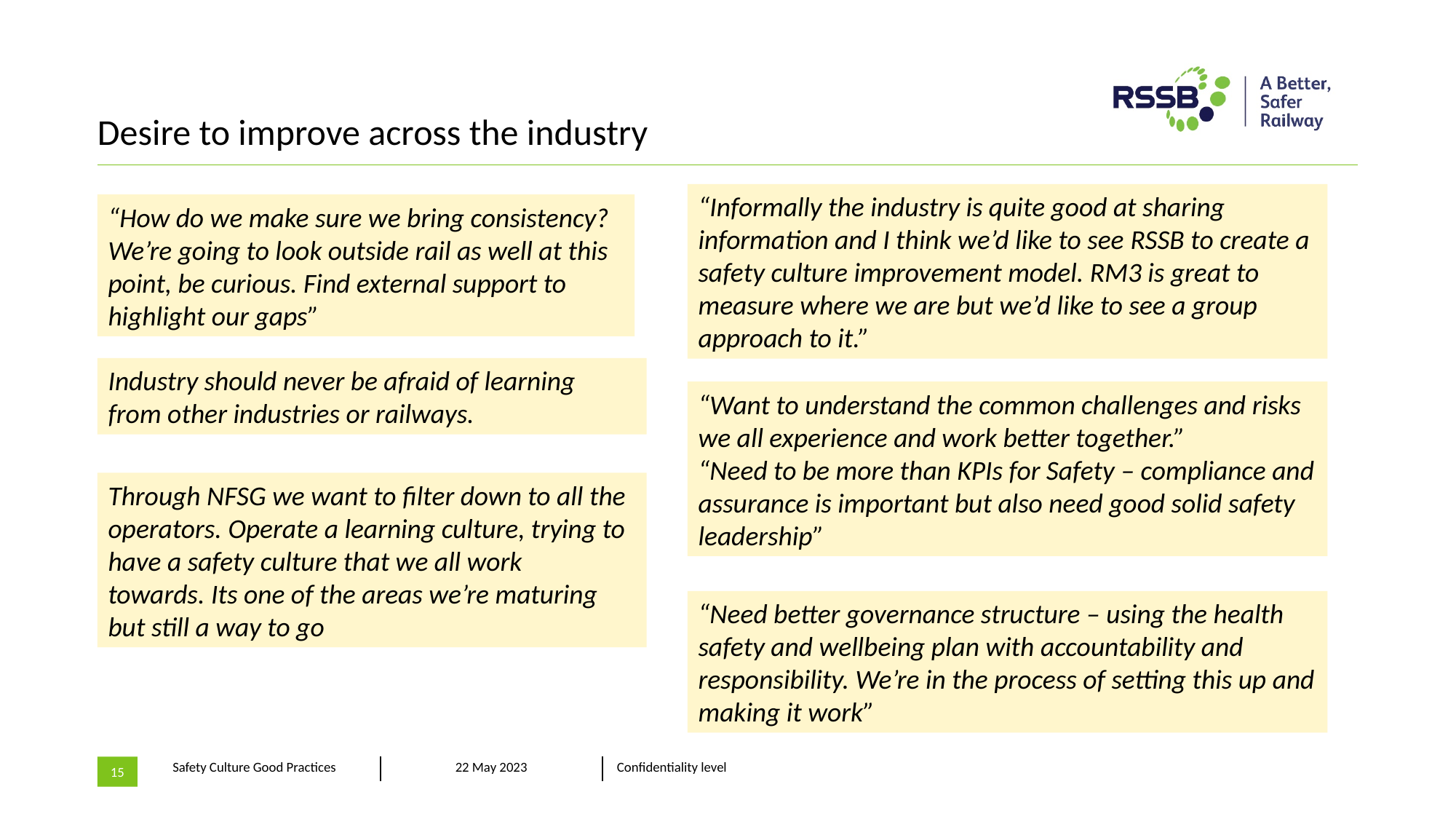

# Desire to improve across the industry
“Informally the industry is quite good at sharing information and I think we’d like to see RSSB to create a safety culture improvement model. RM3 is great to measure where we are but we’d like to see a group approach to it.”
“How do we make sure we bring consistency? We’re going to look outside rail as well at this point, be curious. Find external support to highlight our gaps”
Industry should never be afraid of learning from other industries or railways.
“Want to understand the common challenges and risks we all experience and work better together.”
“Need to be more than KPIs for Safety – compliance and assurance is important but also need good solid safety leadership”
Through NFSG we want to filter down to all the operators. Operate a learning culture, trying to have a safety culture that we all work towards. Its one of the areas we’re maturing but still a way to go
“Need better governance structure – using the health safety and wellbeing plan with accountability and responsibility. We’re in the process of setting this up and making it work”
15